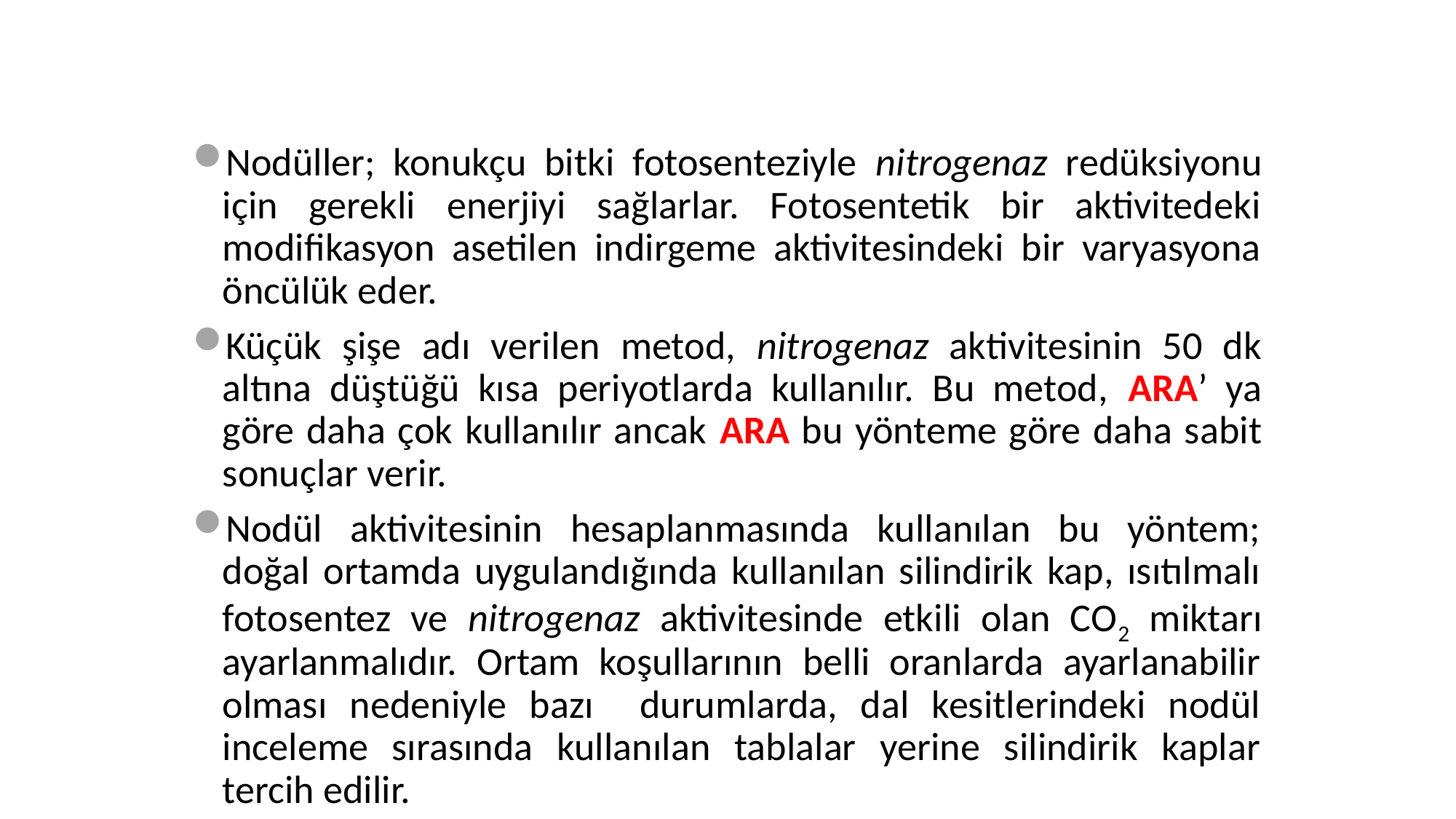

Nodüller; konukçu bitki fotosenteziyle nitrogenaz redüksiyonu için gerekli enerjiyi sağlarlar. Fotosentetik bir aktivitedeki modifikasyon asetilen indirgeme aktivitesindeki bir varyasyona öncülük eder.
Küçük şişe adı verilen metod, nitrogenaz aktivitesinin 50 dk altına düştüğü kısa periyotlarda kullanılır. Bu metod, ARA’ ya göre daha çok kullanılır ancak ARA bu yönteme göre daha sabit sonuçlar verir.
Nodül aktivitesinin hesaplanmasında kullanılan bu yöntem; doğal ortamda uygulandığında kullanılan silindirik kap, ısıtılmalı fotosentez ve nitrogenaz aktivitesinde etkili olan CO2 miktarı ayarlanmalıdır. Ortam koşullarının belli oranlarda ayarlanabilir olması nedeniyle bazı  durumlarda, dal kesitlerindeki nodül inceleme sırasında kullanılan tablalar yerine silindirik kaplar tercih edilir.